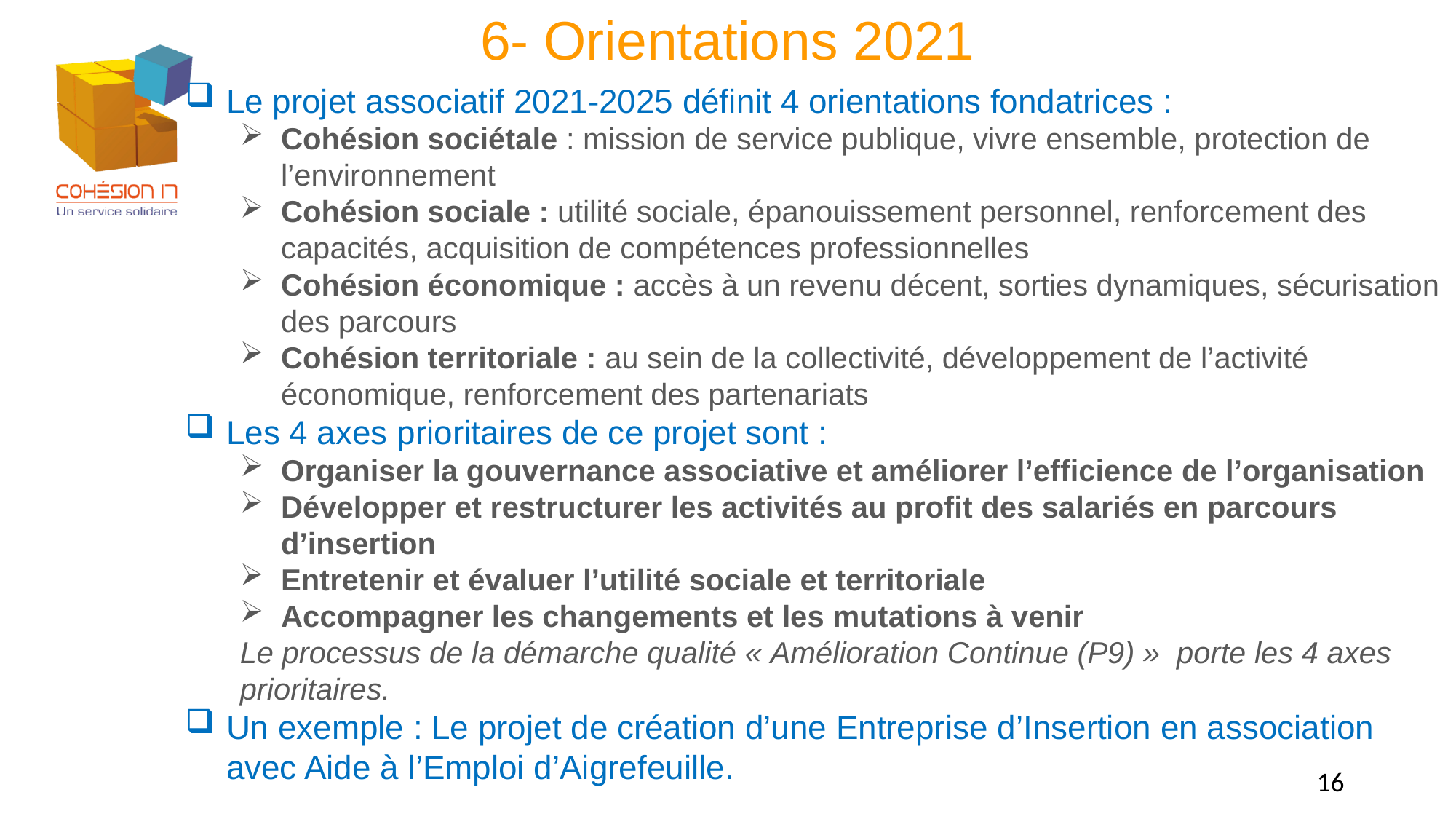

6- Orientations 2021

Le projet associatif 2021-2025 définit 4 orientations fondatrices :
Cohésion sociétale : mission de service publique, vivre ensemble, protection de l’environnement
Cohésion sociale : utilité sociale, épanouissement personnel, renforcement des  capacités, acquisition de compétences professionnelles
Cohésion économique : accès à un revenu décent, sorties dynamiques, sécurisation des parcours
Cohésion territoriale : au sein de la collectivité, développement de l’activité économique, renforcement des partenariats
Les 4 axes prioritaires de ce projet sont :
Organiser la gouvernance associative et améliorer l’efficience de l’organisation
Développer et restructurer les activités au profit des salariés en parcours d’insertion
Entretenir et évaluer l’utilité sociale et territoriale
Accompagner les changements et les mutations à venir
Le processus de la démarche qualité « Amélioration Continue (P9) »  porte les 4 axes prioritaires.
Un exemple : Le projet de création d’une Entreprise d’Insertion en association avec Aide à l’Emploi d’Aigrefeuille.

16